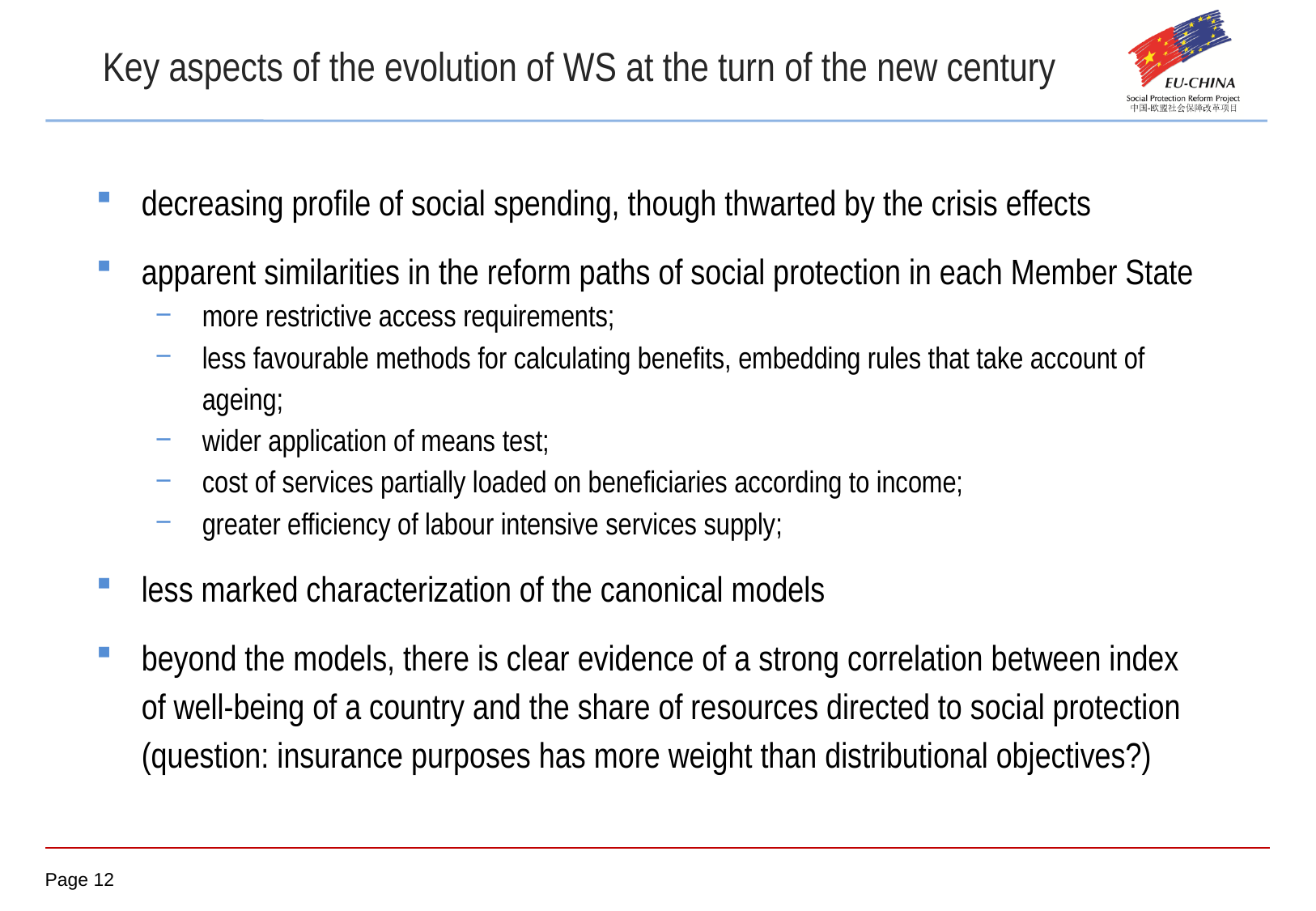

Key aspects of the evolution of WS at the turn of the new century
decreasing profile of social spending, though thwarted by the crisis effects
apparent similarities in the reform paths of social protection in each Member State
more restrictive access requirements;
less favourable methods for calculating benefits, embedding rules that take account of ageing;
wider application of means test;
cost of services partially loaded on beneficiaries according to income;
greater efficiency of labour intensive services supply;
less marked characterization of the canonical models
beyond the models, there is clear evidence of a strong correlation between index of well-being of a country and the share of resources directed to social protection (question: insurance purposes has more weight than distributional objectives?)